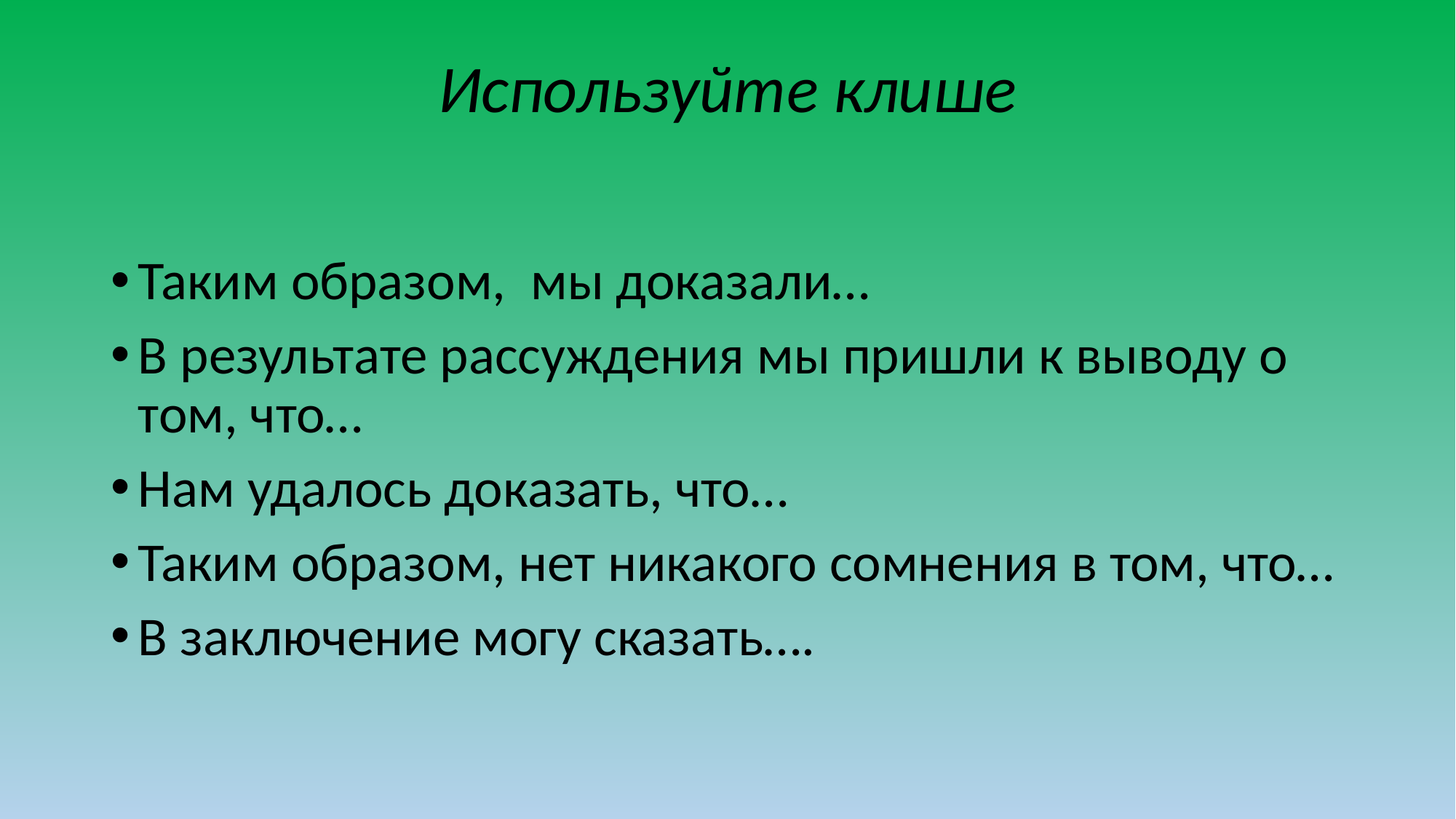

# Используйте клише

Таким образом,  мы доказали…
В результате рассуждения мы пришли к выводу о том, что…
Нам удалось доказать, что…
Таким образом, нет никакого сомнения в том, что…
В заключение могу сказать….